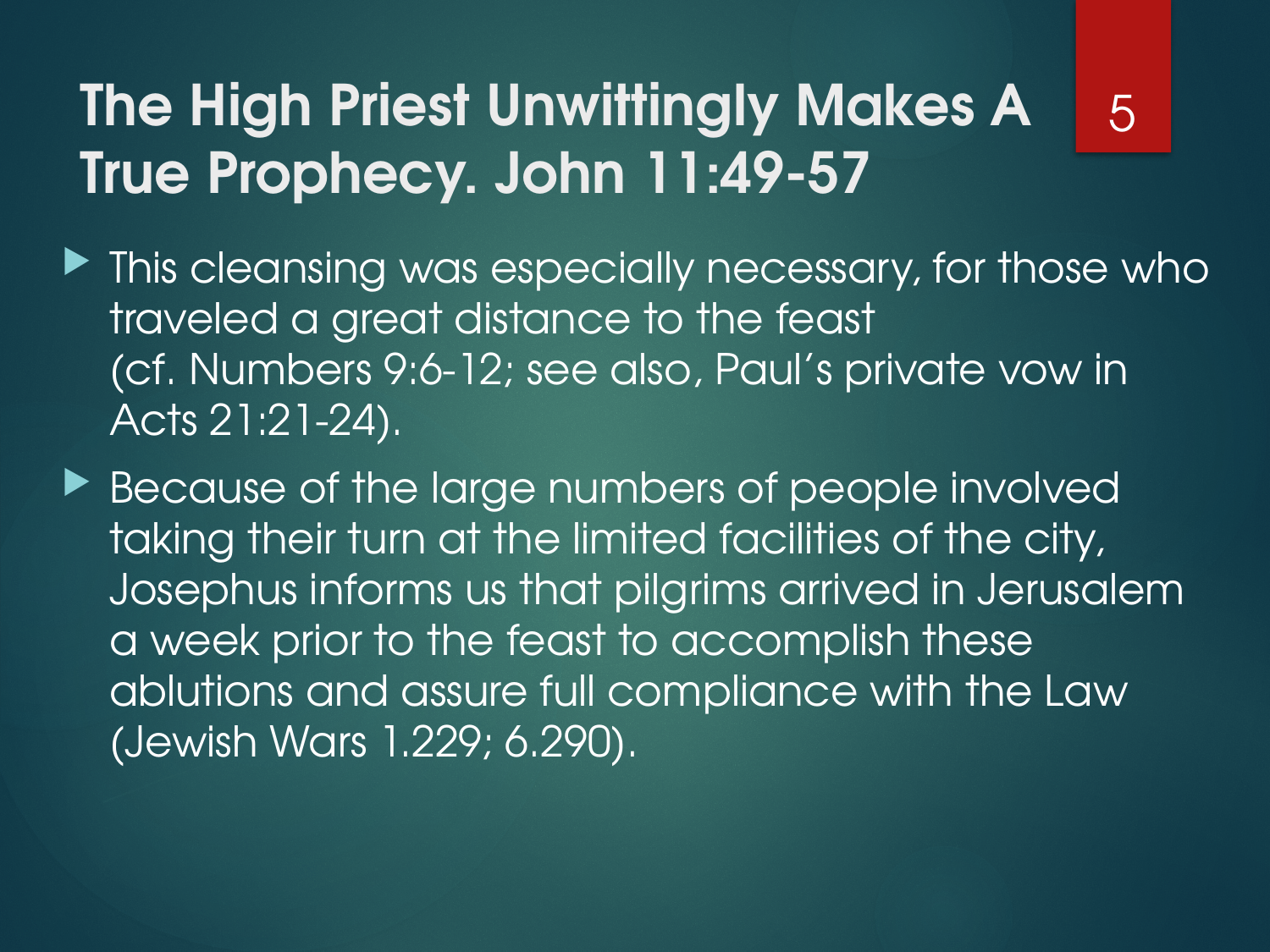

5
# The High Priest Unwittingly Makes A True Prophecy. John 11:49-57
This cleansing was especially necessary, for those who traveled a great distance to the feast
(cf. Numbers 9:6-12; see also, Paul’s private vow in Acts 21:21-24).
Because of the large numbers of people involved taking their turn at the limited facilities of the city, Josephus informs us that pilgrims arrived in Jerusalem a week prior to the feast to accomplish these ablutions and assure full compliance with the Law (Jewish Wars 1.229; 6.290).